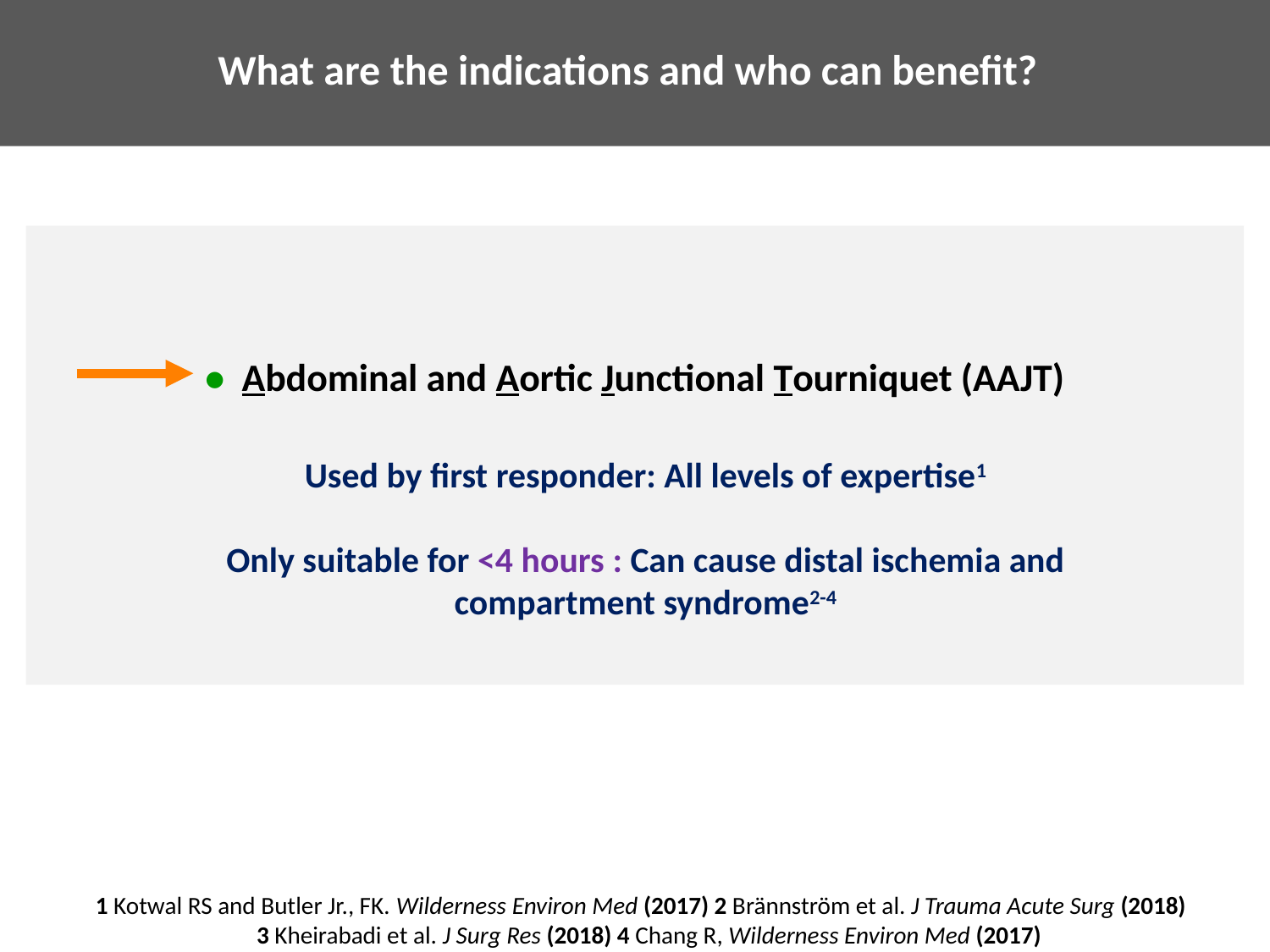

Why Does the Kastrup Lab Care about Blood Clotting?
What are the indications and who can benefit?

•  Abdominal and Aortic Junctional Tourniquet (AAJT)

Used by first responder: All levels of expertise1

Only suitable for <4 hours : Can cause distal ischemia and compartment syndrome2-4

1 Kotwal RS and Butler Jr., FK. Wilderness Environ Med (2017) 2 Brännström et al. J Trauma Acute Surg (2018)
3 Kheirabadi et al. J Surg Res (2018) 4 Chang R, Wilderness Environ Med (2017)